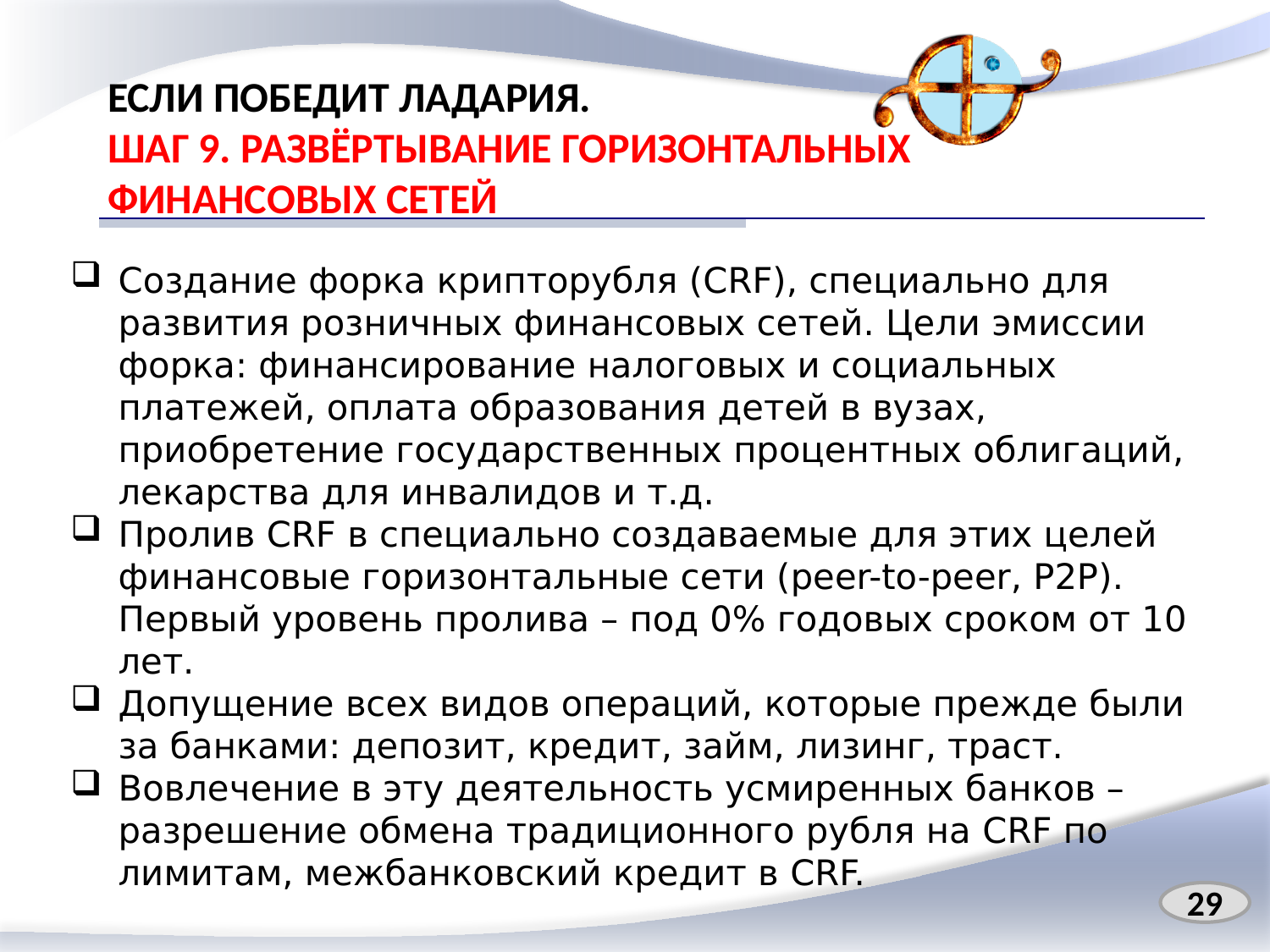

# ЕСЛИ ПОБЕДИТ ЛАДАРИЯ. ШАГ 9. РАЗВЁРТЫВАНИЕ ГОРИЗОНТАЛЬНЫХ ФИНАНСОВЫХ СЕТЕЙ
Создание форка крипторубля (CRF), специально для развития розничных финансовых сетей. Цели эмиссии форка: финансирование налоговых и социальных платежей, оплата образования детей в вузах, приобретение государственных процентных облигаций, лекарства для инвалидов и т.д.
Пролив CRF в специально создаваемые для этих целей финансовые горизонтальные сети (peer-to-peer, P2P). Первый уровень пролива – под 0% годовых сроком от 10 лет.
Допущение всех видов операций, которые прежде были за банками: депозит, кредит, займ, лизинг, траст.
Вовлечение в эту деятельность усмиренных банков – разрешение обмена традиционного рубля на CRF по лимитам, межбанковский кредит в CRF.
29